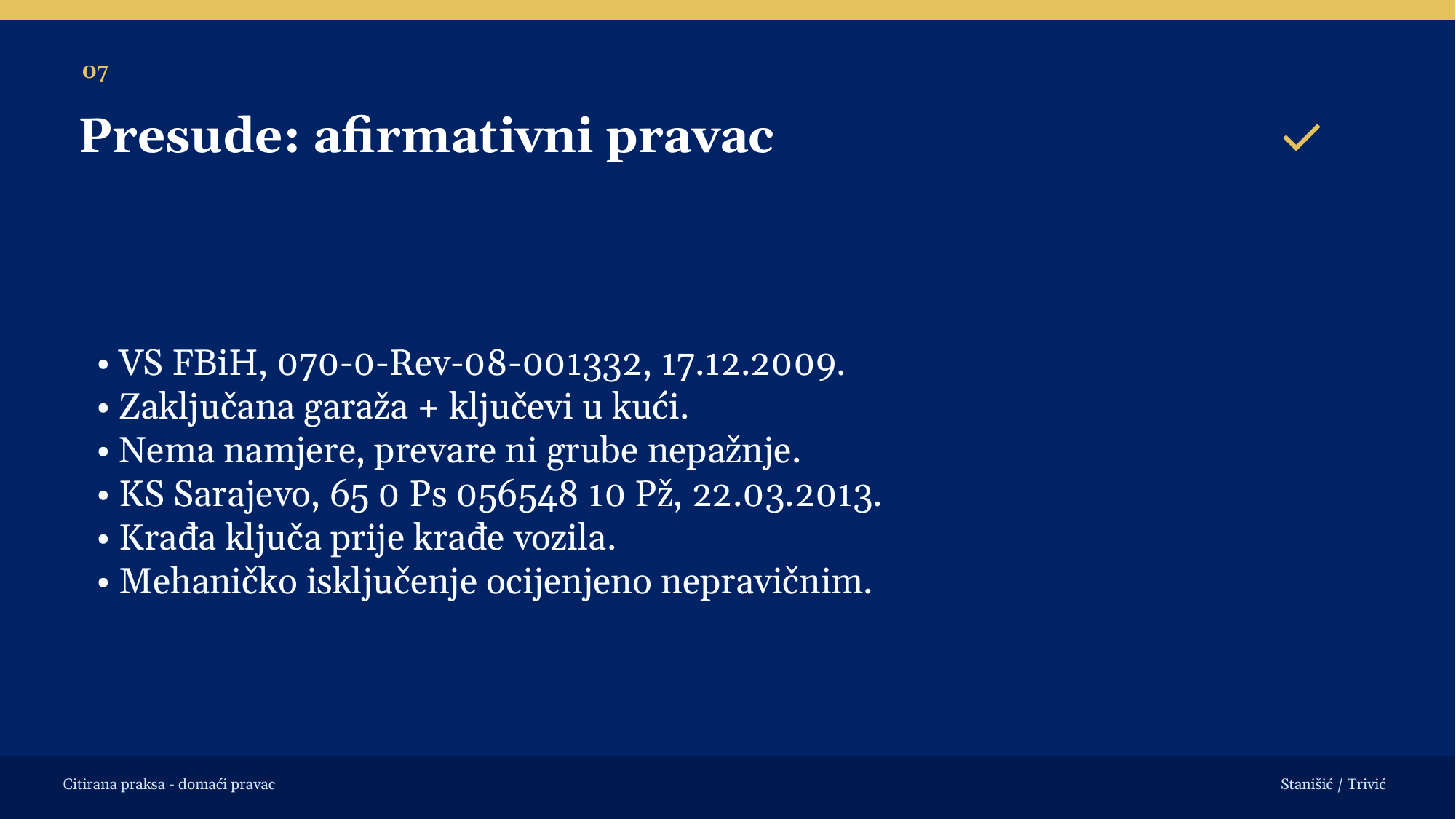

07
✓
Presude: afirmativni pravac
• VS FBiH, 070-0-Rev-08-001332, 17.12.2009.
• Zaključana garaža + ključevi u kući.
• Nema namjere, prevare ni grube nepažnje.
• KS Sarajevo, 65 0 Ps 056548 10 Pž, 22.03.2013.
• Krađa ključa prije krađe vozila.
• Mehaničko isključenje ocijenjeno nepravičnim.

Citirana praksa - domaći pravac
Stanišić / Trivić